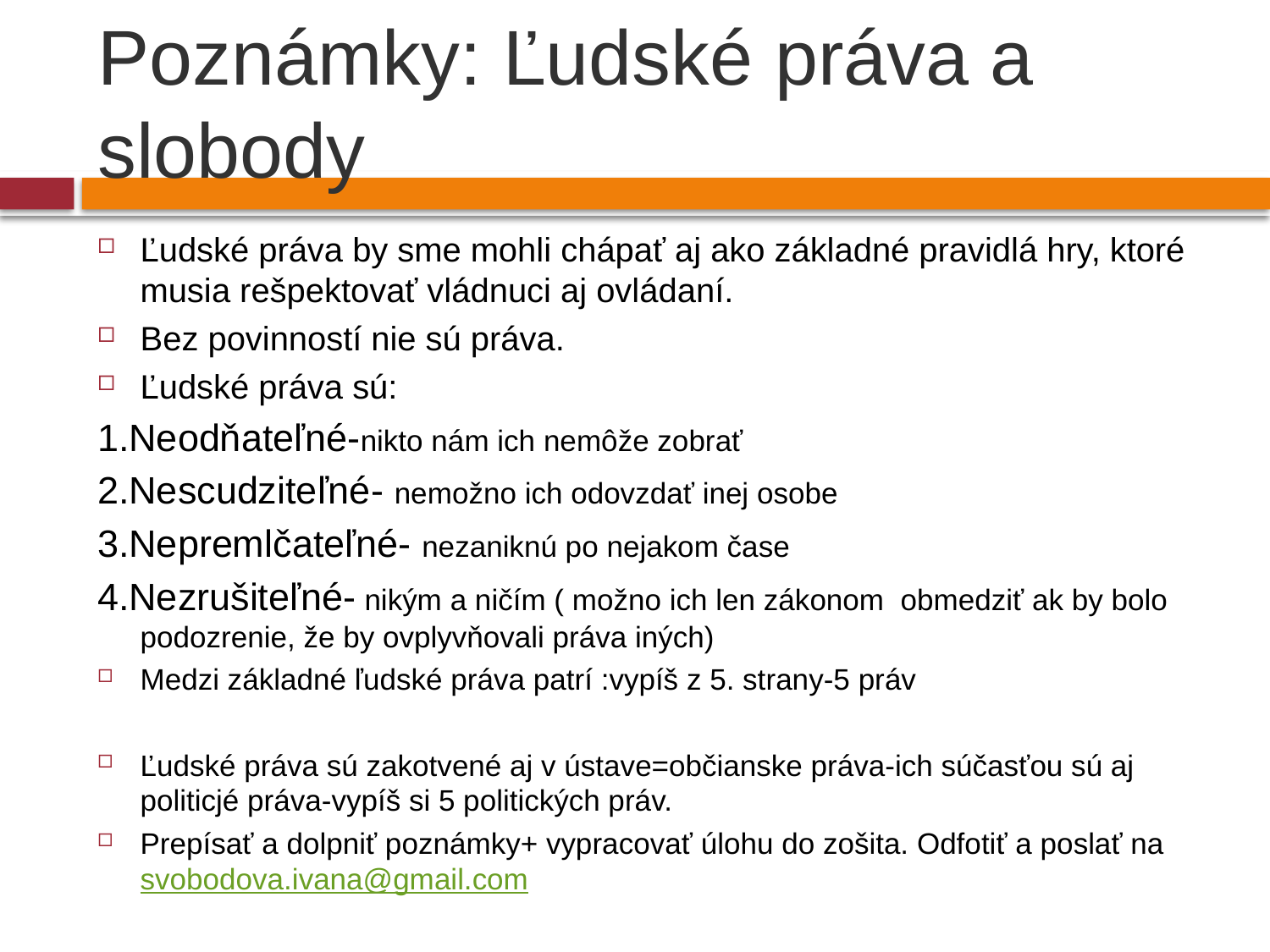

# Poznámky: Ľudské práva a slobody
Ľudské práva by sme mohli chápať aj ako základné pravidlá hry, ktoré musia rešpektovať vládnuci aj ovládaní.
Bez povinností nie sú práva.
Ľudské práva sú:
1.Neodňateľné-nikto nám ich nemôže zobrať
2.Nescudziteľné- nemožno ich odovzdať inej osobe
3.Nepremlčateľné- nezaniknú po nejakom čase
4.Nezrušiteľné- nikým a ničím ( možno ich len zákonom  obmedziť ak by bolo podozrenie, že by ovplyvňovali práva iných)
Medzi základné ľudské práva patrí :vypíš z 5. strany-5 práv

Ľudské práva sú zakotvené aj v ústave=občianske práva-ich súčasťou sú aj politicjé práva-vypíš si 5 politických práv.
Prepísať a dolpniť poznámky+ vypracovať úlohu do zošita. Odfotiť a poslať na svobodova.ivana@gmail.com